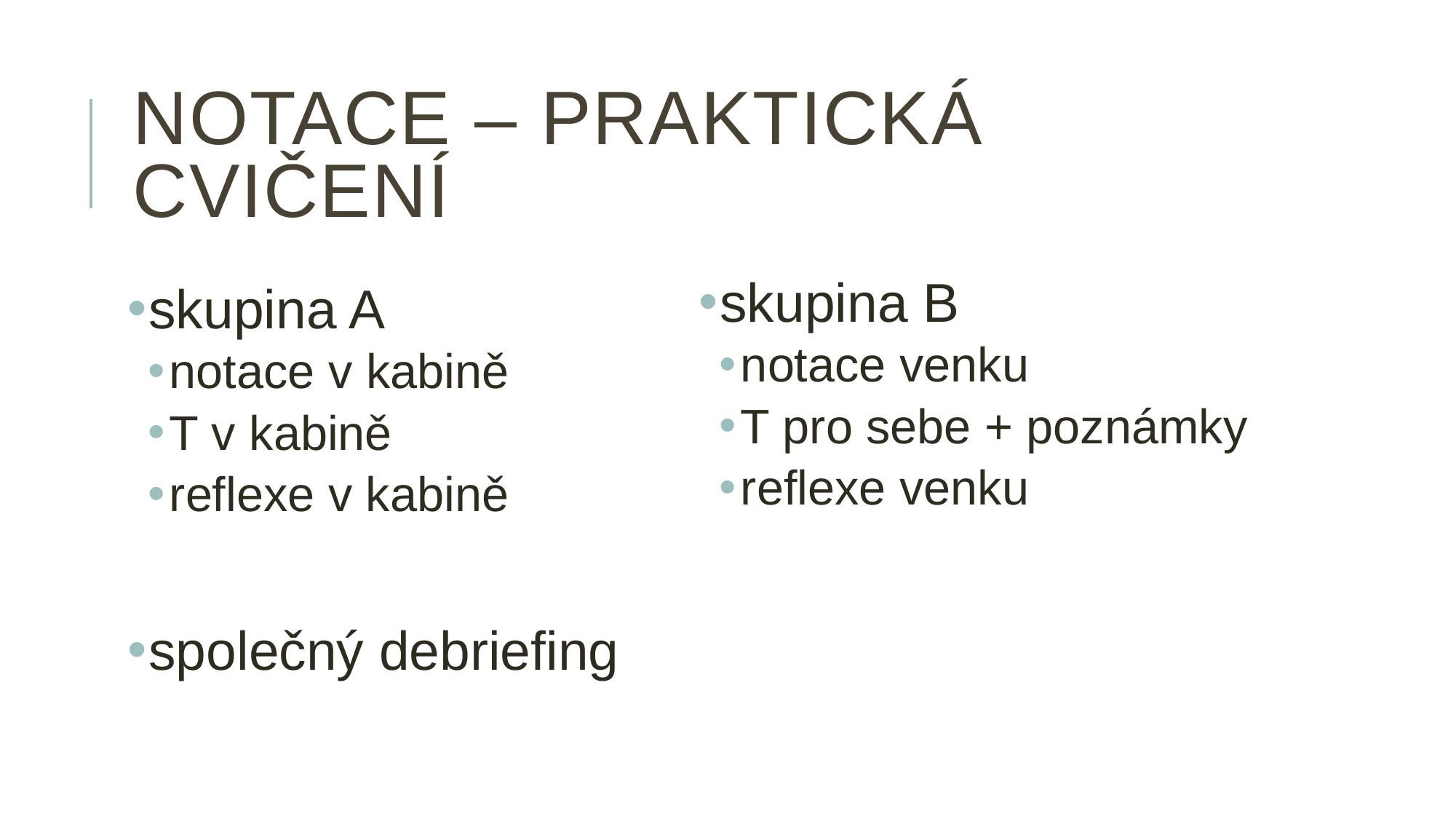

# notace – praktická cvičení

skupina B
notace venku
T pro sebe + poznámky
reflexe venku

skupina A
notace v kabině
T v kabině
reflexe v kabině

společný debriefing